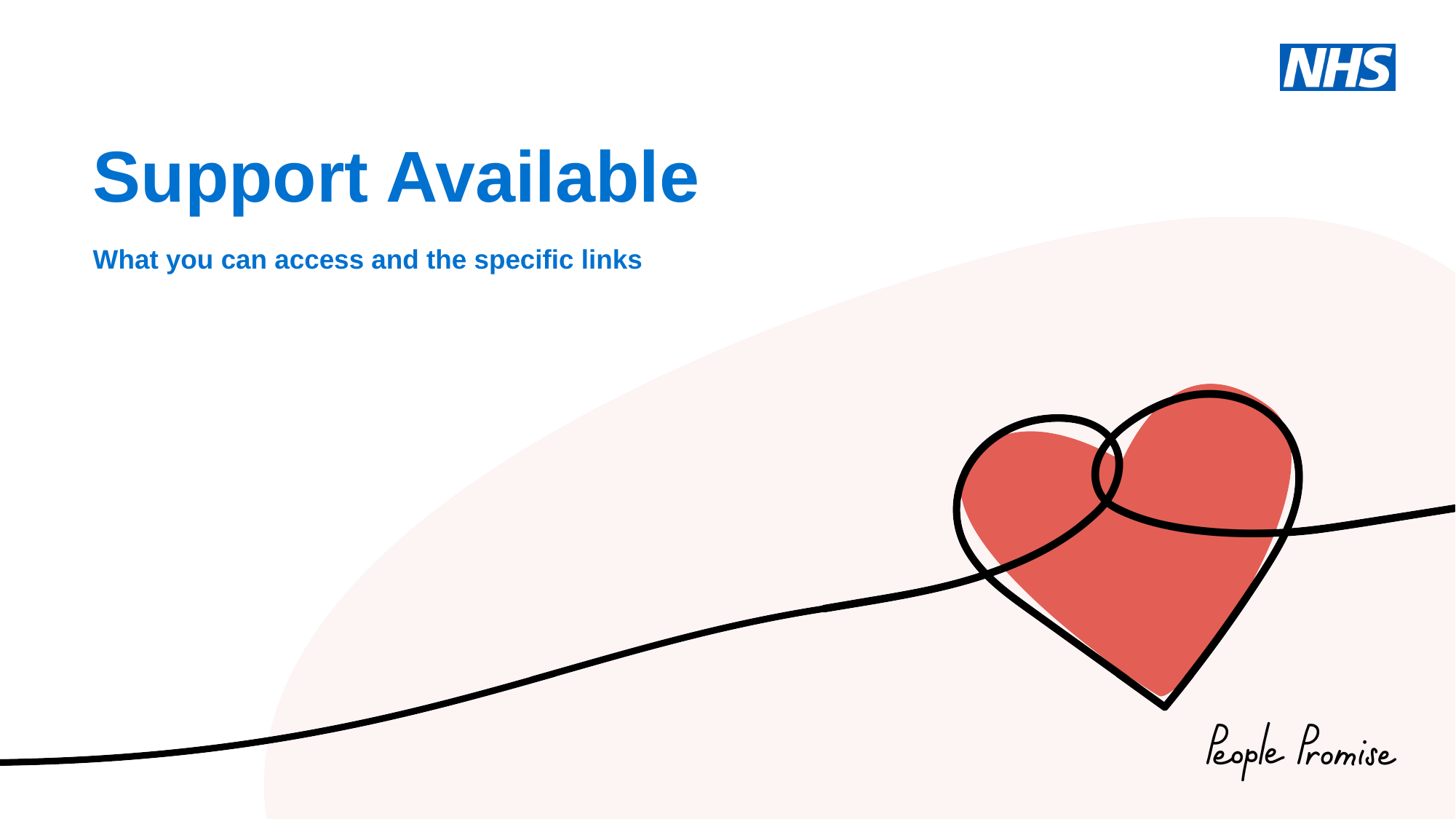

Support Available
What you can access and the specific links